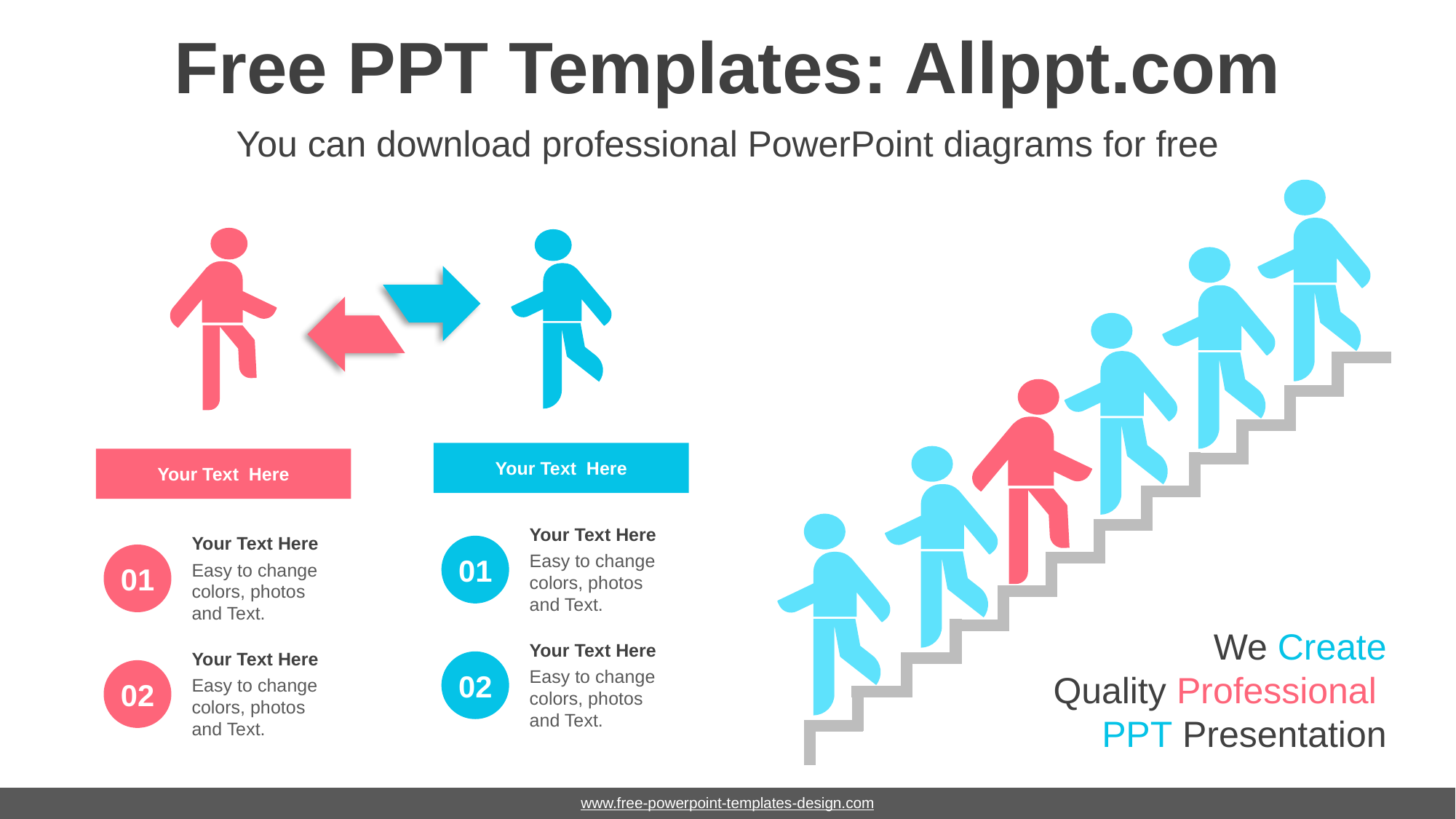

# Free PPT Templates: Allppt.com
You can download professional PowerPoint diagrams for free

Your Text  Here

Your Text  Here
Your Text Here
Easy to change colors, photos and Text.

01
Your Text Here
Easy to change colors, photos and Text.

01
We Create
Quality Professional
PPT Presentation
Your Text Here
Easy to change colors, photos and Text.

02
Your Text Here
Easy to change colors, photos and Text.

02
www.free-powerpoint-templates-design.com